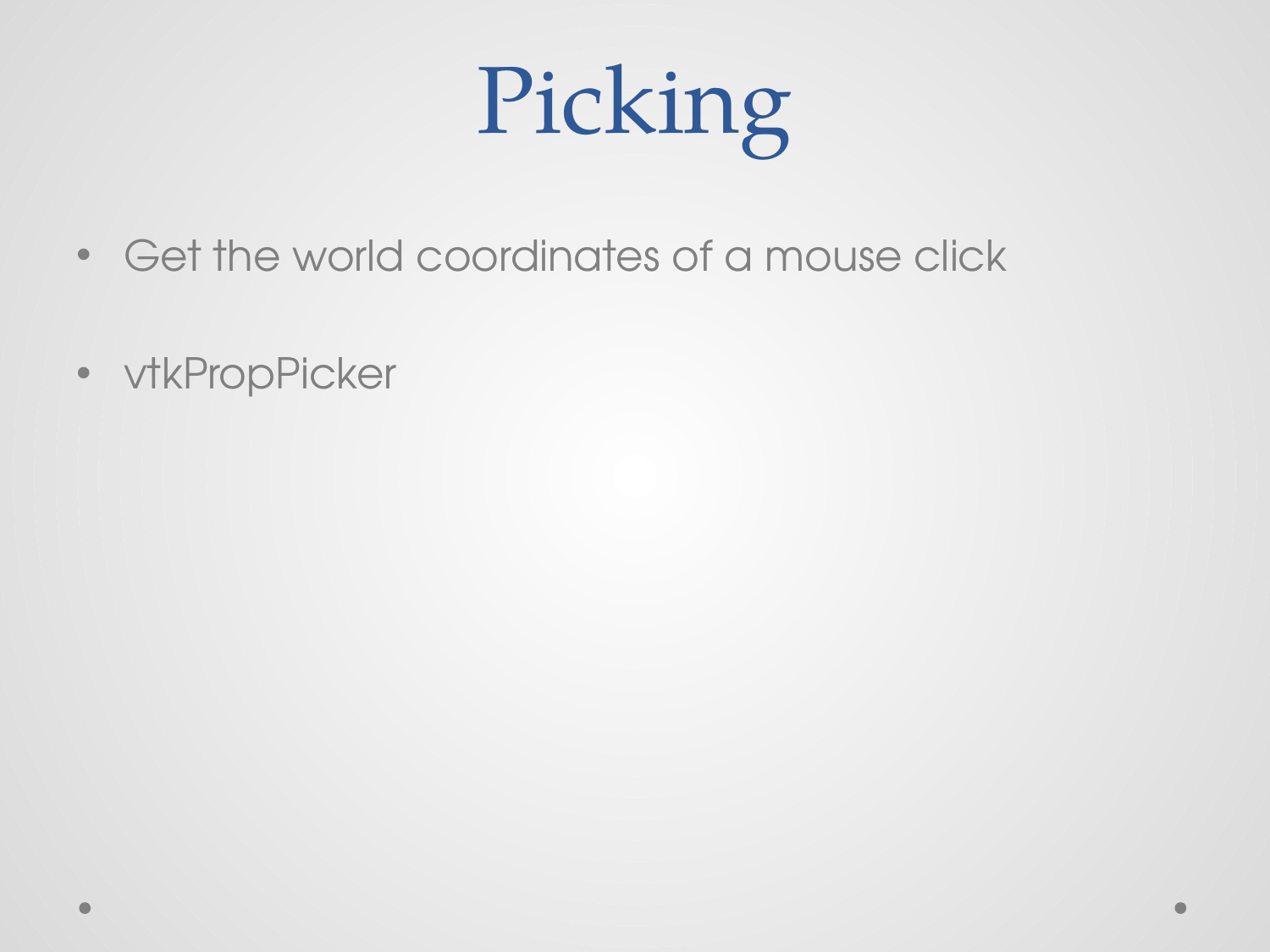

# Picking
Get the world coordinates of a mouse click

vtkPropPicker